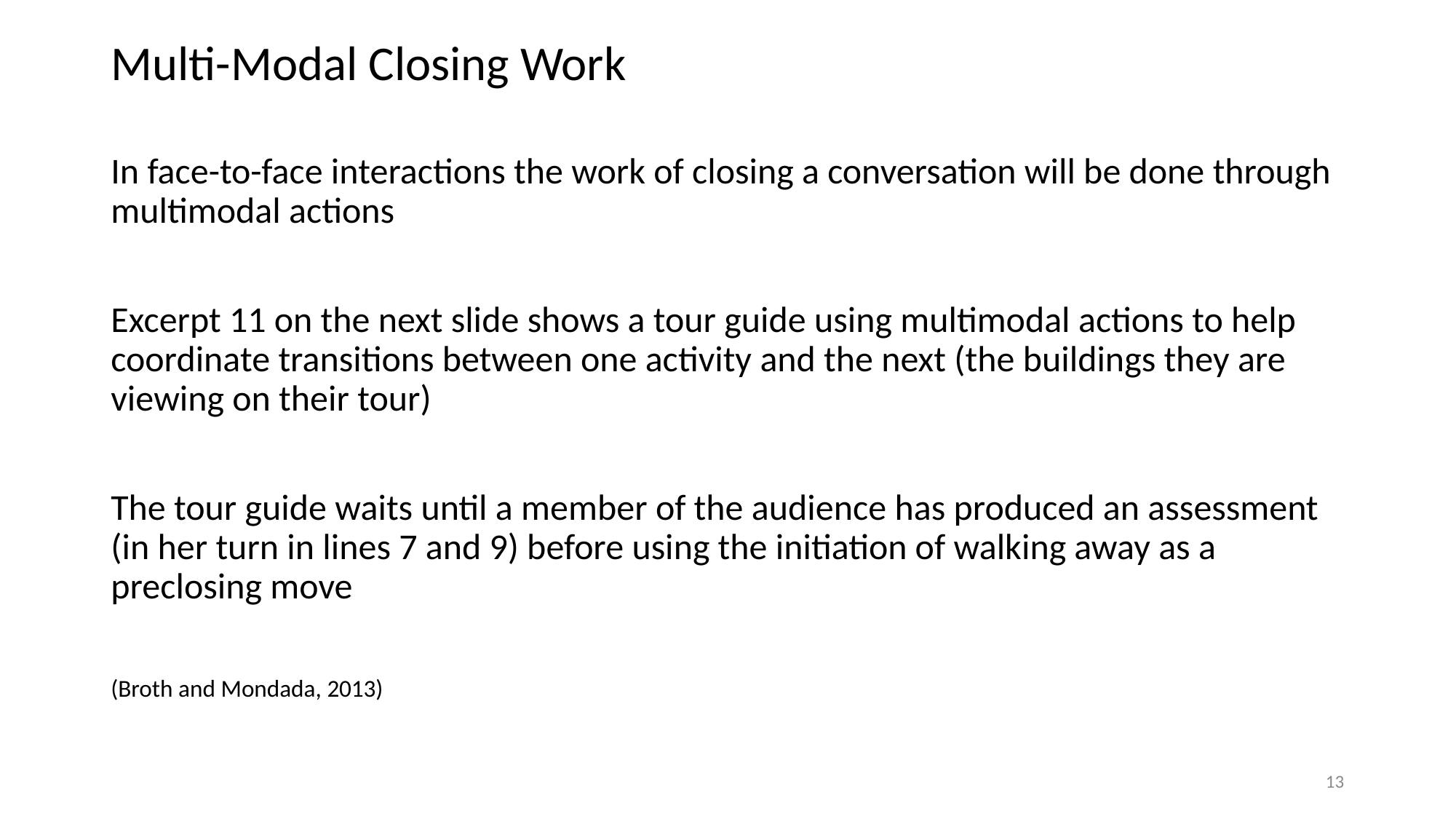

# Multi-Modal Closing Work
In face-to-face interactions the work of closing a conversation will be done through multimodal actions

Excerpt 11 on the next slide shows a tour guide using multimodal actions to help coordinate transitions between one activity and the next (the buildings they are viewing on their tour)

The tour guide waits until a member of the audience has produced an assessment (in her turn in lines 7 and 9) before using the initiation of walking away as a preclosing move

(Broth and Mondada, 2013)

13